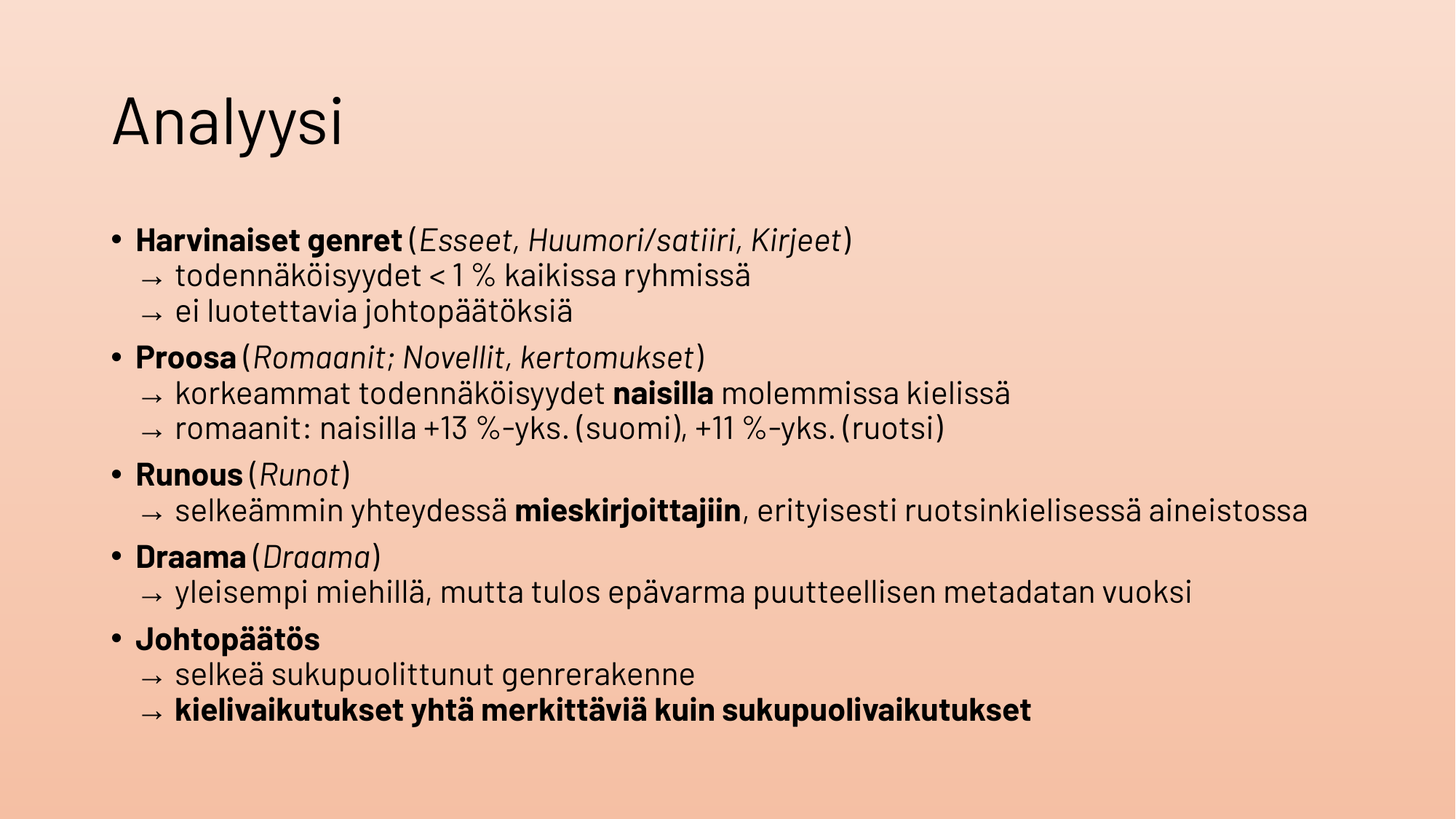

# Analyysi
Harvinaiset genret (Esseet, Huumori/satiiri, Kirjeet)
→ todennäköisyydet < 1 % kaikissa ryhmissä
→ ei luotettavia johtopäätöksiä
Proosa (Romaanit; Novellit, kertomukset)
→ korkeammat todennäköisyydet naisilla molemmissa kielissä
→ romaanit: naisilla +13 %-yks. (suomi), +11 %-yks. (ruotsi)
Runous (Runot)
→ selkeämmin yhteydessä mieskirjoittajiin, erityisesti ruotsinkielisessä aineistossa
Draama (Draama)
→ yleisempi miehillä, mutta tulos epävarma puutteellisen metadatan vuoksi
Johtopäätös
→ selkeä sukupuolittunut genrerakenne
→ kielivaikutukset yhtä merkittäviä kuin sukupuolivaikutukset